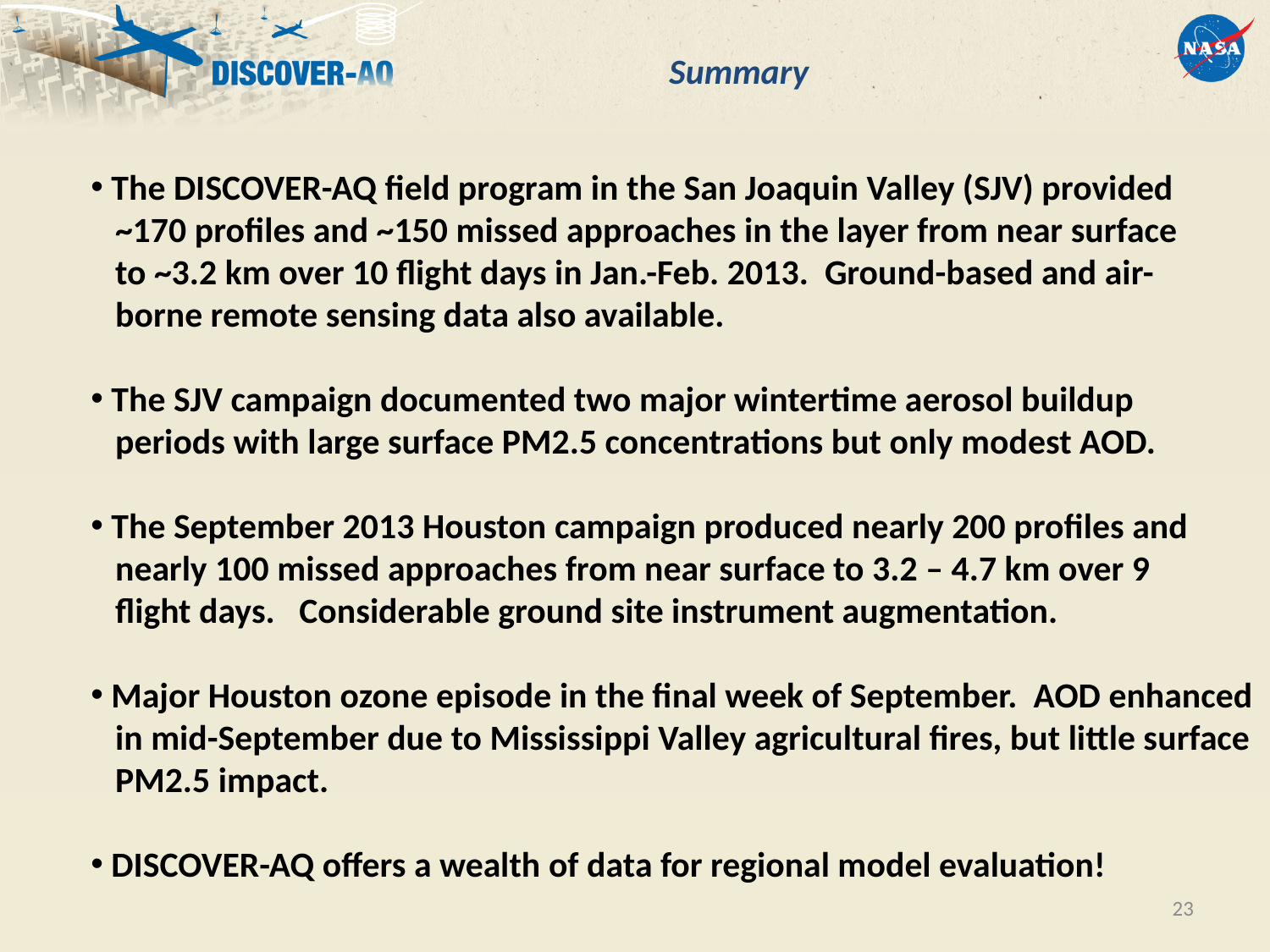

Summary
 The DISCOVER-AQ field program in the San Joaquin Valley (SJV) provided
   ~170 profiles and ~150 missed approaches in the layer from near surface
   to ~3.2 km over 10 flight days in Jan.-Feb. 2013.  Ground-based and air-
   borne remote sensing data also available.

 The SJV campaign documented two major wintertime aerosol buildup
   periods with large surface PM2.5 concentrations but only modest AOD.

 The September 2013 Houston campaign produced nearly 200 profiles and
   nearly 100 missed approaches from near surface to 3.2 – 4.7 km over 9
   flight days.   Considerable ground site instrument augmentation.

 Major Houston ozone episode in the final week of September.  AOD enhanced
   in mid-September due to Mississippi Valley agricultural fires, but little surface
   PM2.5 impact.

 DISCOVER-AQ offers a wealth of data for regional model evaluation!

23